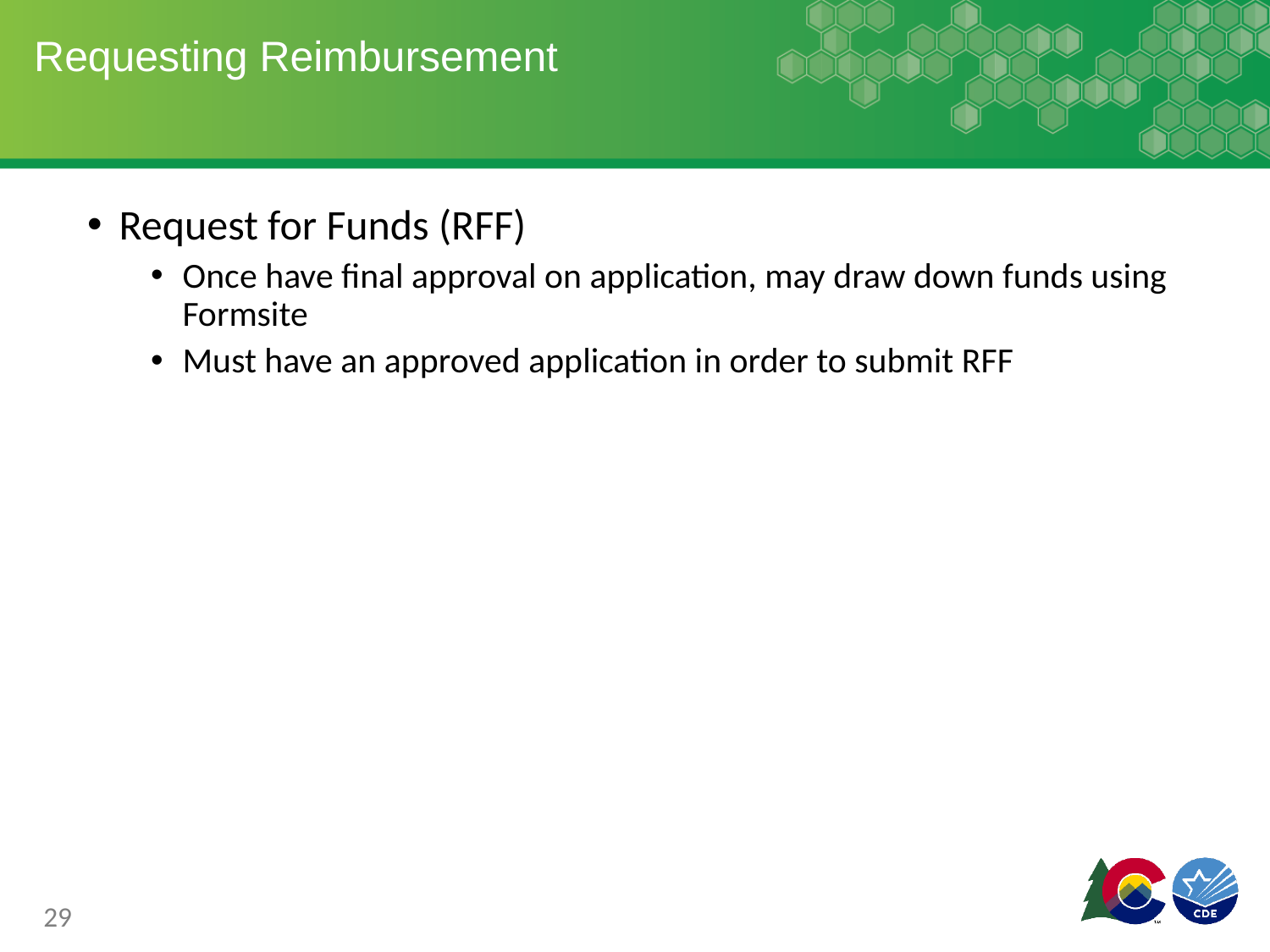

# Requesting Reimbursement
Request for Funds (RFF)
Once have final approval on application, may draw down funds using Formsite
Must have an approved application in order to submit RFF
29